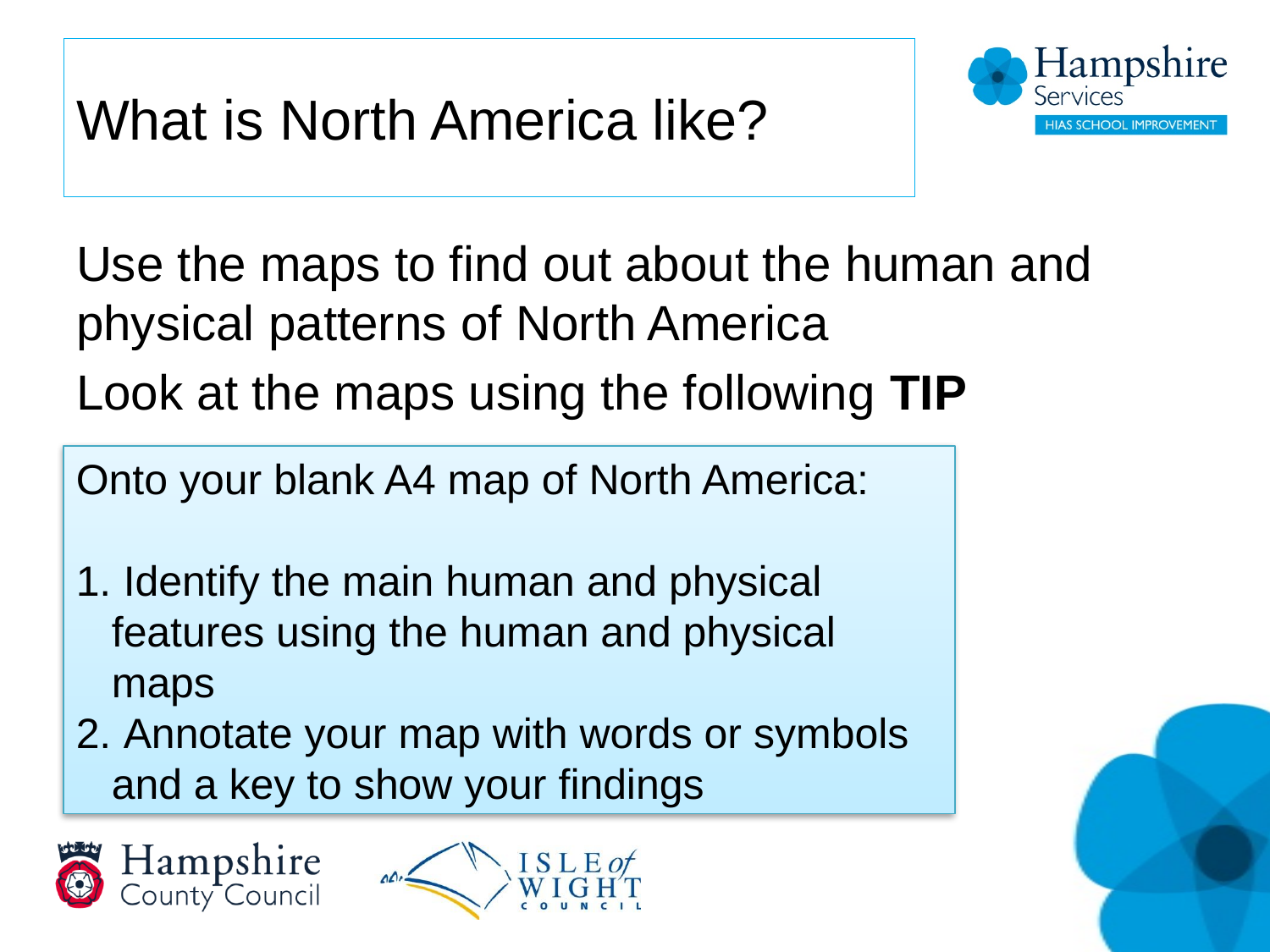

# What is North America like?
Use the maps to find out about the human and physical patterns of North America
Look at the maps using the following TIP

Onto your blank A4 map of North America:

 Identify the main human and physical features using the human and physical maps
 Annotate your map with words or symbols and a key to show your findings